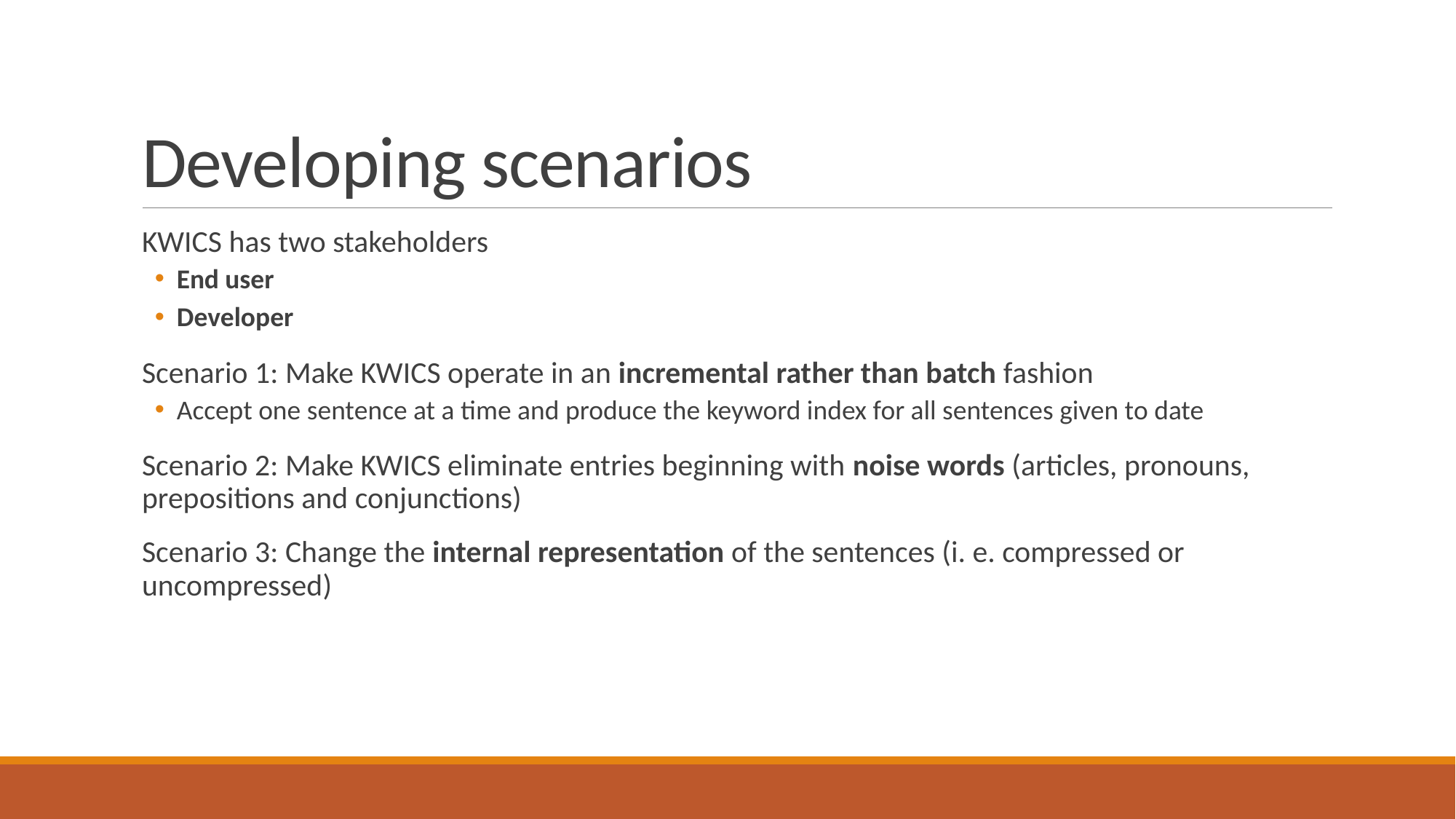

# Developing scenarios
KWICS has two stakeholders
End user
Developer
Scenario 1: Make KWICS operate in an incremental rather than batch fashion
Accept one sentence at a time and produce the keyword index for all sentences given to date
Scenario 2: Make KWICS eliminate entries beginning with noise words (articles, pronouns, prepositions and conjunctions)
Scenario 3: Change the internal representation of the sentences (i. e. compressed or uncompressed)